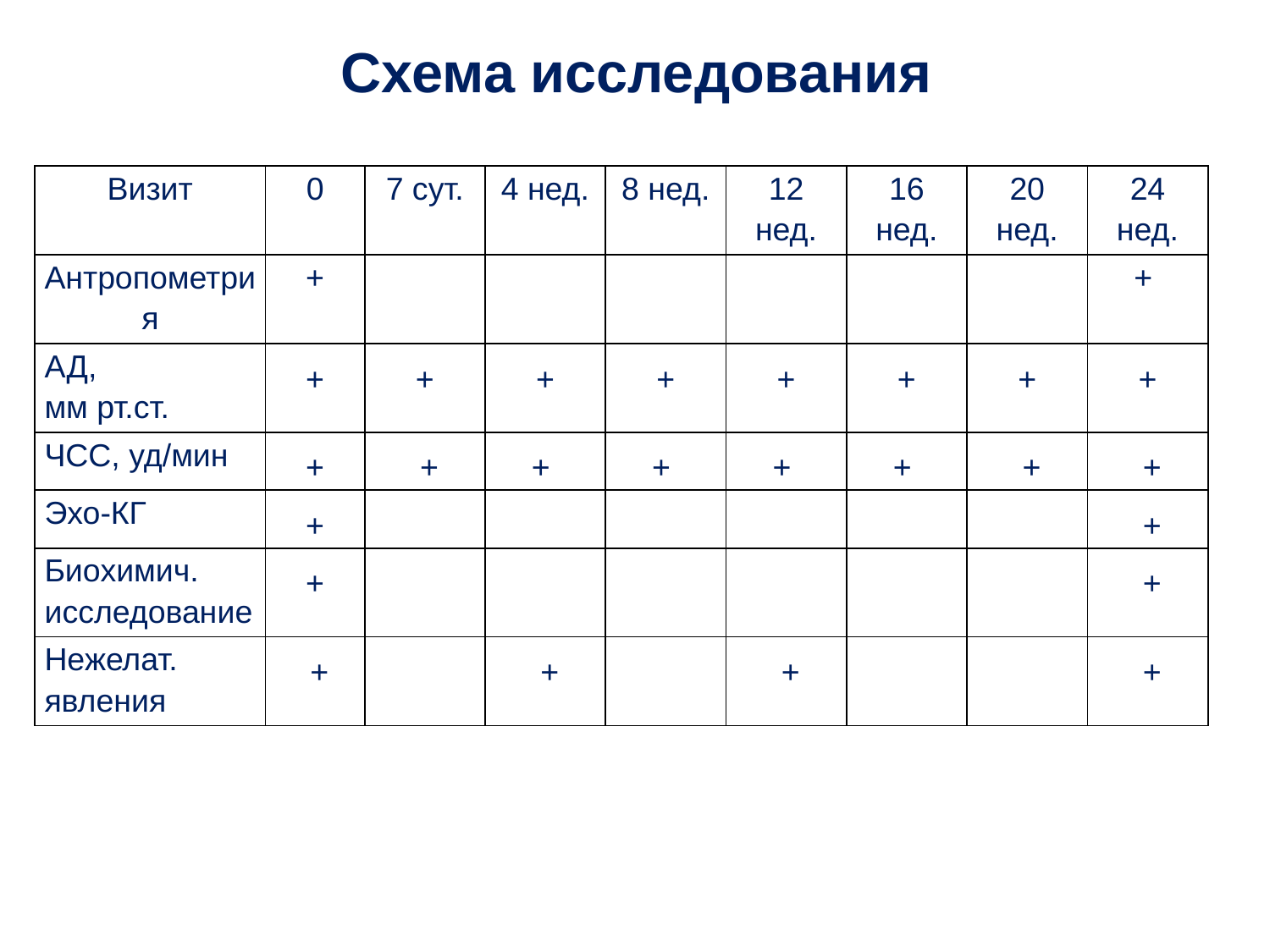

# Схема исследования
| Визит | 0 | 7 сут. | 4 нед. | 8 нед. | 12 нед. | 16 нед. | 20 нед. | 24 нед. |
| --- | --- | --- | --- | --- | --- | --- | --- | --- |
| Антропометрия | + |  |  |  |  |  |  | + |
| АД, мм рт.ст. | + | + | + | + | + | + | + | + |
| ЧСС, уд/мин | + | + | + | + | + | + | + | + |
| Эхо-КГ | + |  |  |  |  |  |  | + |
| Биохимич. исследование | + |  |  |  |  |  |  | + |
| Нежелат. явления | + |  | + |  | + |  |  | + |